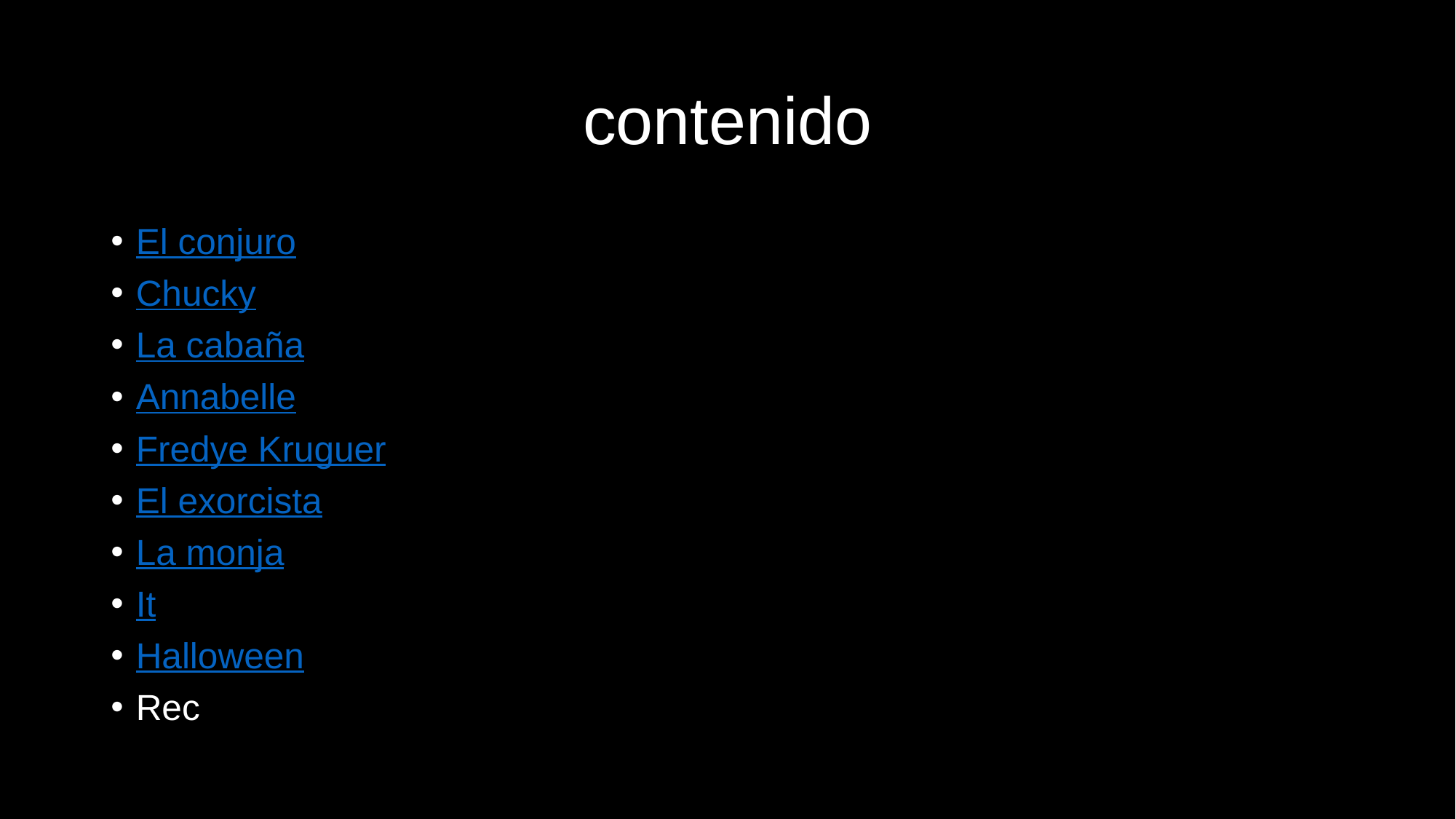

# contenido
El conjuro
Chucky
La cabaña
Annabelle
Fredye Kruguer
El exorcista
La monja
It
Halloween
Rec